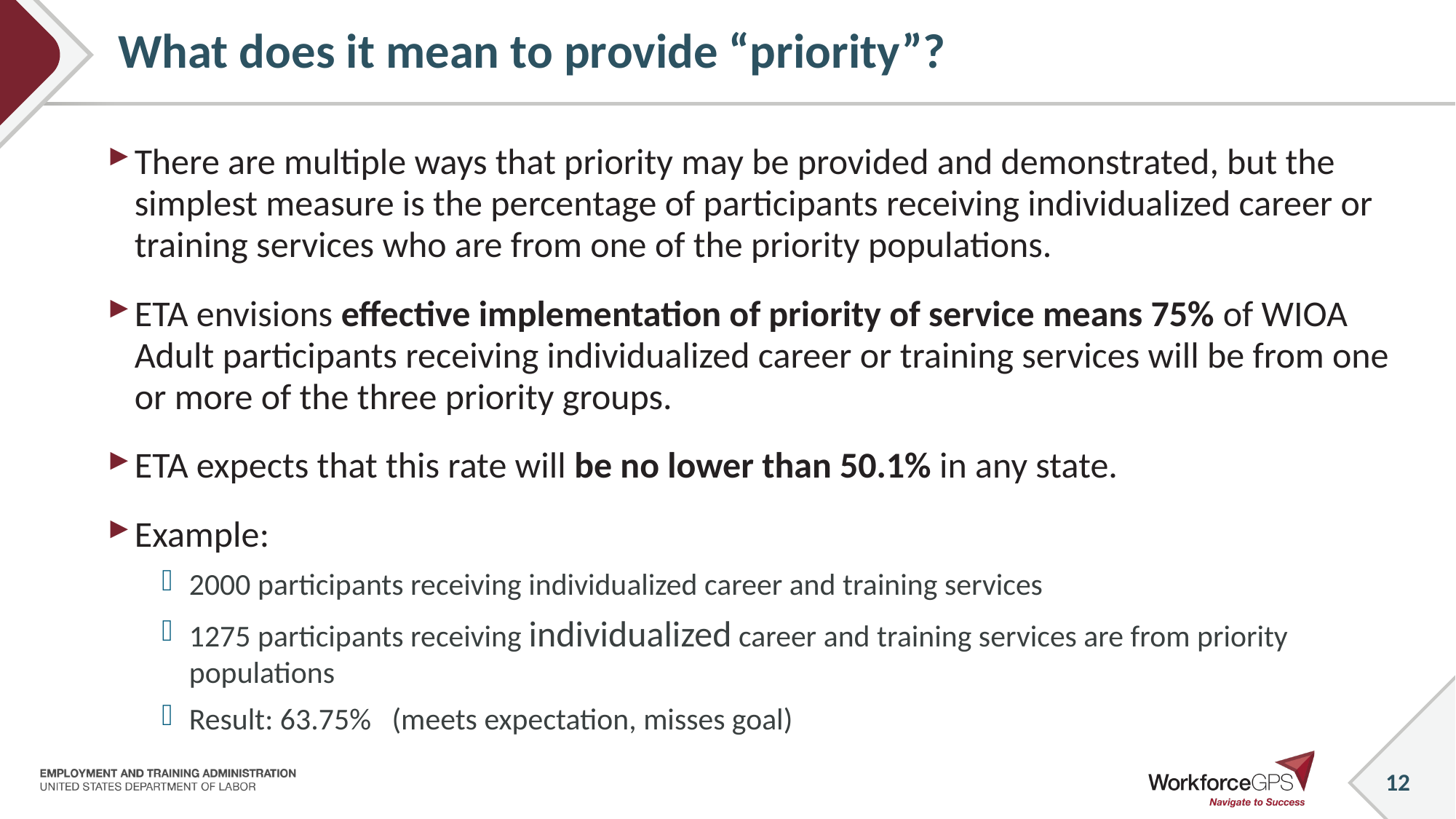

# What does it mean to provide “priority”?
There are multiple ways that priority may be provided and demonstrated, but the simplest measure is the percentage of participants receiving individualized career or training services who are from one of the priority populations.
ETA envisions effective implementation of priority of service means 75% of WIOA Adult participants receiving individualized career or training services will be from one or more of the three priority groups.
ETA expects that this rate will be no lower than 50.1% in any state.
Example:
2000 participants receiving individualized career and training services
1275 participants receiving individualized career and training services are from priority populations
Result: 63.75%   (meets expectation, misses goal)
12